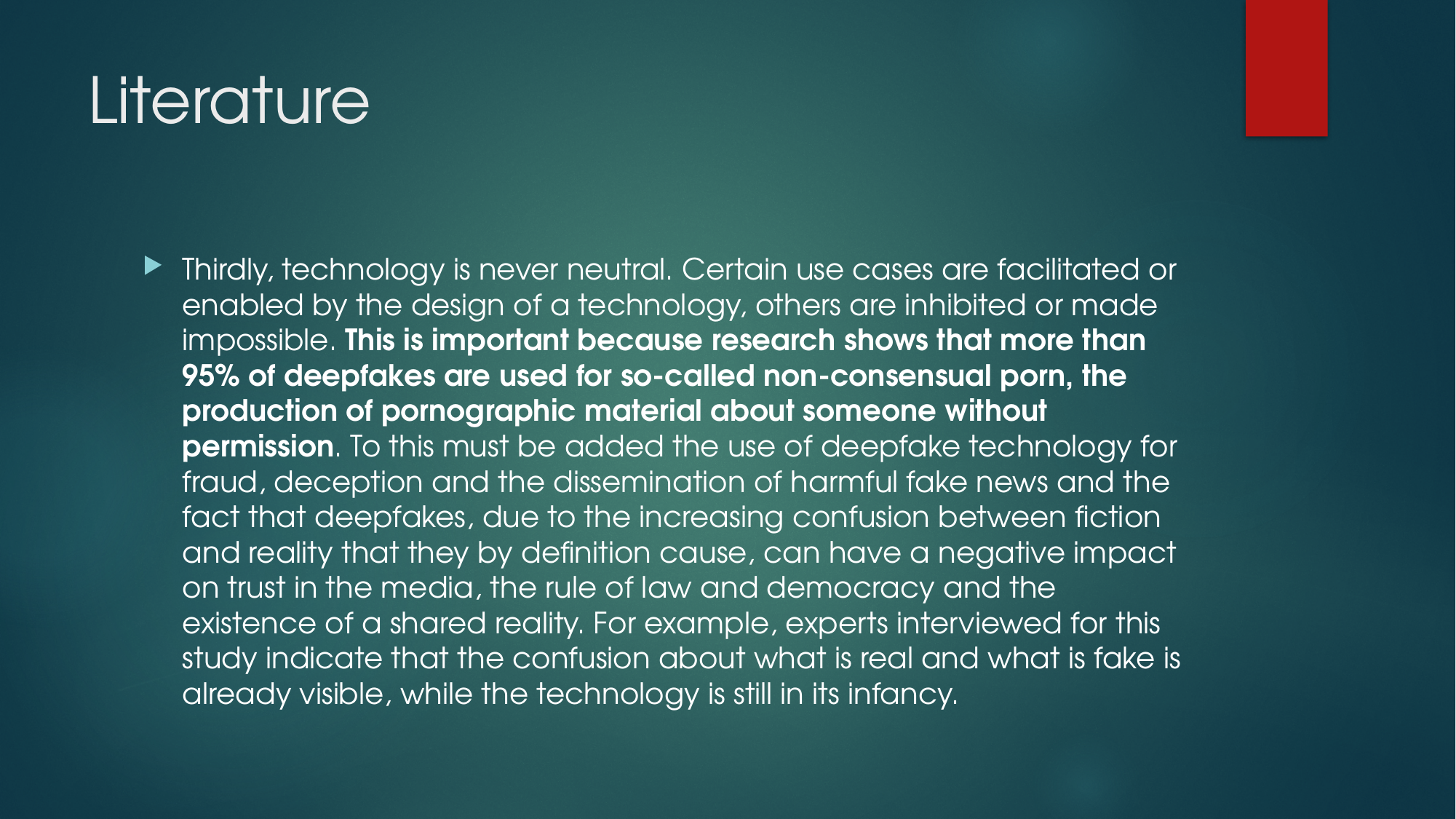

# Literature
Thirdly, technology is never neutral. Certain use cases are facilitated or enabled by the design of a technology, others are inhibited or made impossible. This is important because research shows that more than 95% of deepfakes are used for so-called non-consensual porn, the production of pornographic material about someone without permission. To this must be added the use of deepfake technology for fraud, deception and the dissemination of harmful fake news and the fact that deepfakes, due to the increasing confusion between fiction and reality that they by definition cause, can have a negative impact on trust in the media, the rule of law and democracy and the existence of a shared reality. For example, experts interviewed for this study indicate that the confusion about what is real and what is fake is already visible, while the technology is still in its infancy.